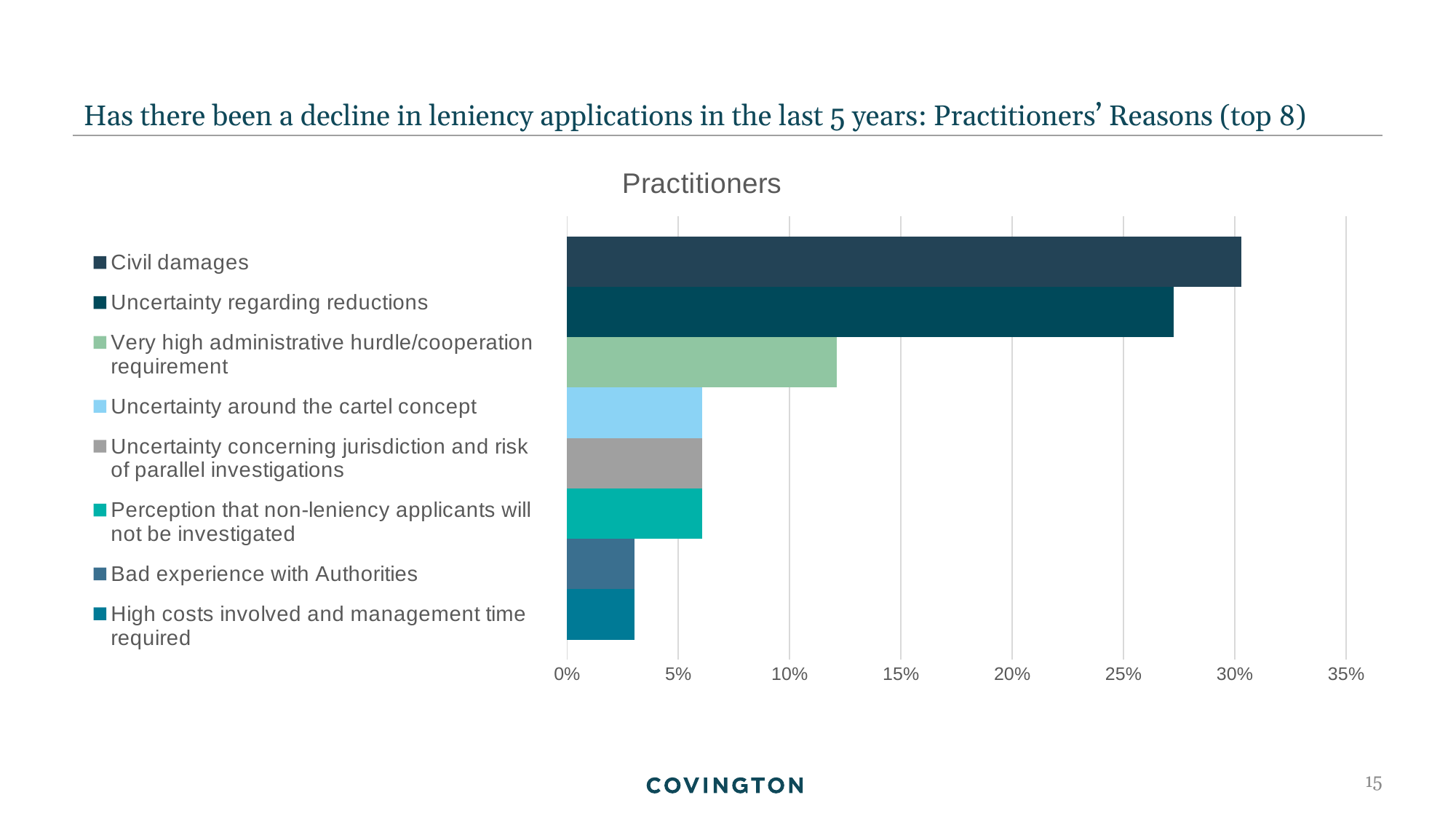

# Has there been a decline in leniency applications in the last 5 years: Practitioners’ Reasons (top 8)

### Chart: Practitioners

| Category | High costs involved and management time required | Bad experience with Authorities | Perception that non-leniency applicants will not be investigated | Uncertainty concerning jurisdiction and risk of parallel investigations | Uncertainty around the cartel concept | Very high administrative hurdle/cooperation requirement | Uncertainty regarding reductions | Civil damages |
|---|---|---|---|---|---|---|---|---|
| Practitioners | 0.0303 | 0.0303 | 0.0606 | 0.0606 | 0.0606 | 0.1212 | 0.2727 | 0.303 |
15